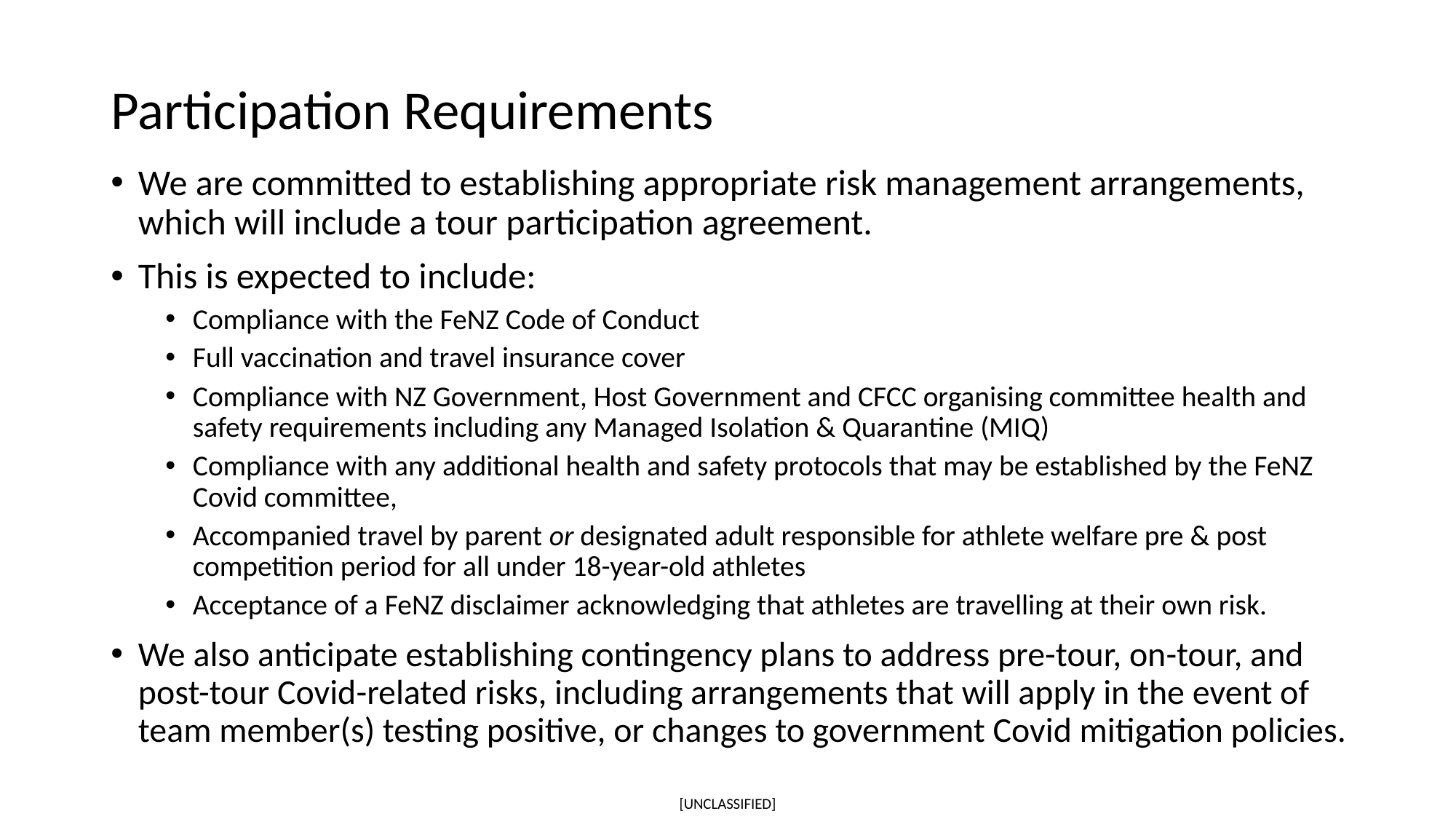

# Participation Requirements
We are committed to establishing appropriate risk management arrangements, which will include a tour participation agreement.
This is expected to include:
Compliance with the FeNZ Code of Conduct
Full vaccination and travel insurance cover
Compliance with NZ Government, Host Government and CFCC organising committee health and safety requirements including any Managed Isolation & Quarantine (MIQ)
Compliance with any additional health and safety protocols that may be established by the FeNZ Covid committee,
Accompanied travel by parent or designated adult responsible for athlete welfare pre & post competition period for all under 18-year-old athletes
Acceptance of a FeNZ disclaimer acknowledging that athletes are travelling at their own risk.
We also anticipate establishing contingency plans to address pre-tour, on-tour, and post-tour Covid-related risks, including arrangements that will apply in the event of team member(s) testing positive, or changes to government Covid mitigation policies.